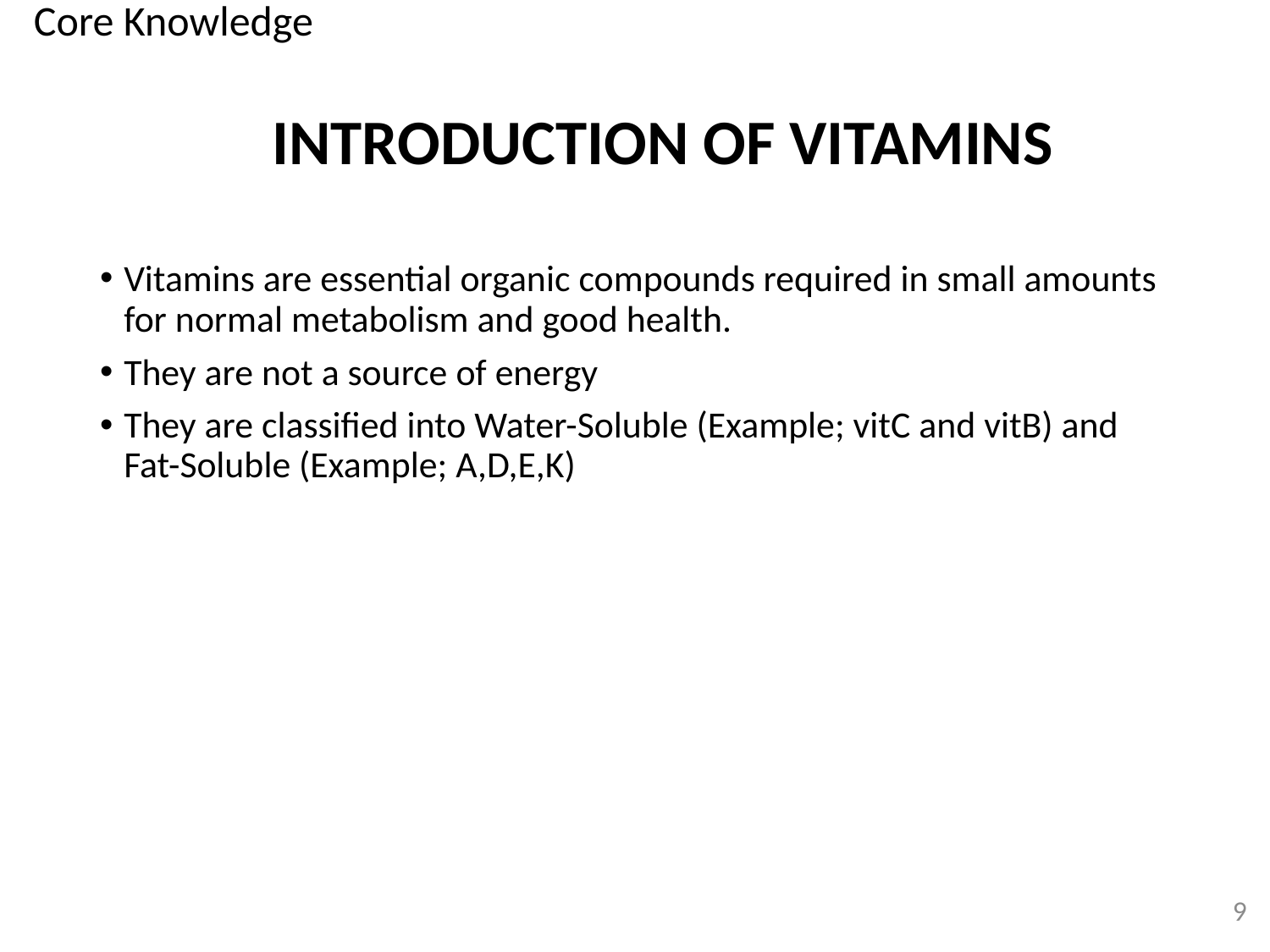

Core Knowledge

# INTRODUCTION OF VITAMINS
Vitamins are essential organic compounds required in small amounts for normal metabolism and good health.
They are not a source of energy
They are classified into Water-Soluble (Example; vitC and vitB) and Fat-Soluble (Example; A,D,E,K)

9